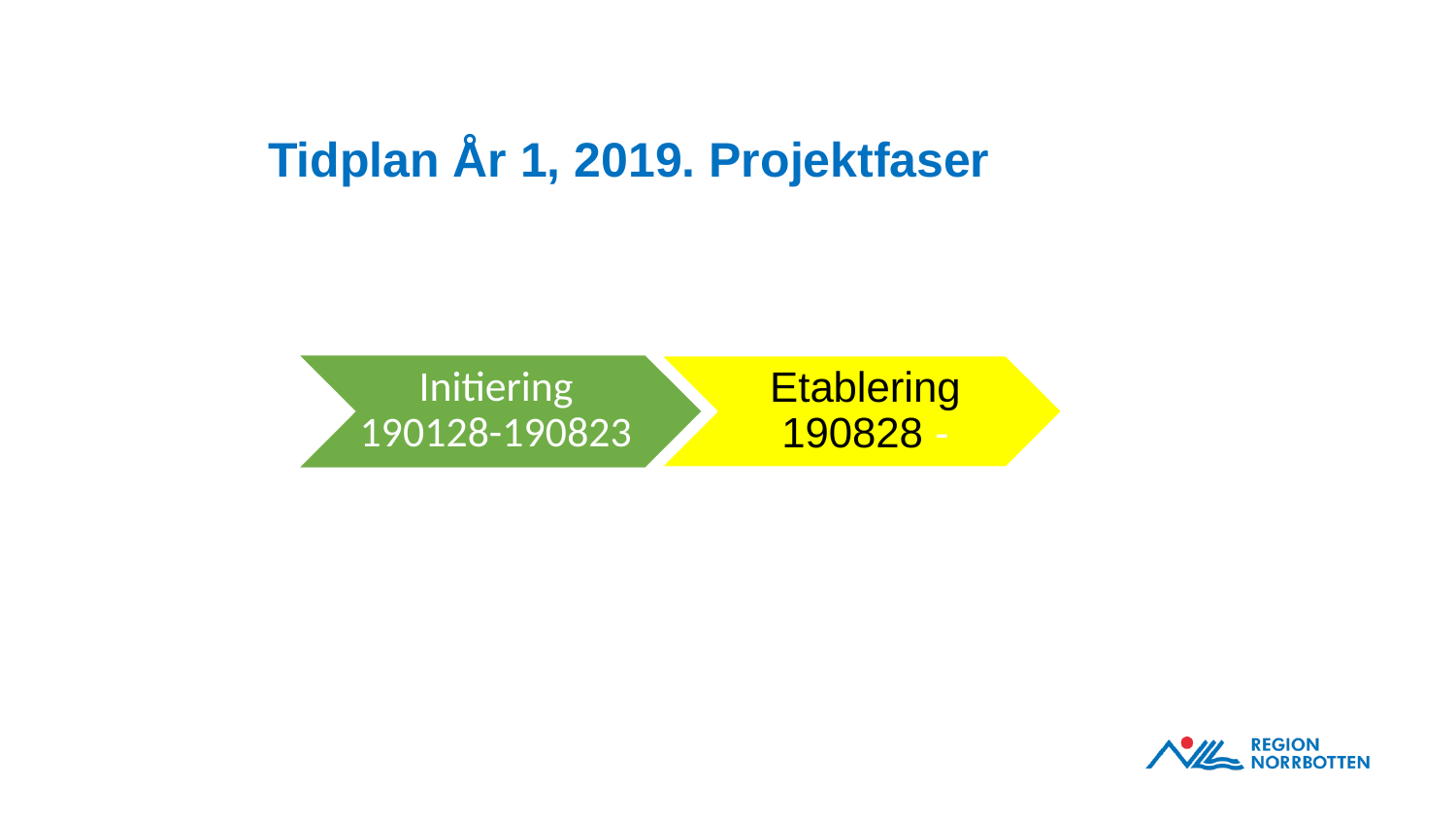

# Tidplan År 1, 2019. Projektfaser

Initiering 190128-190823

Etablering 190828 -